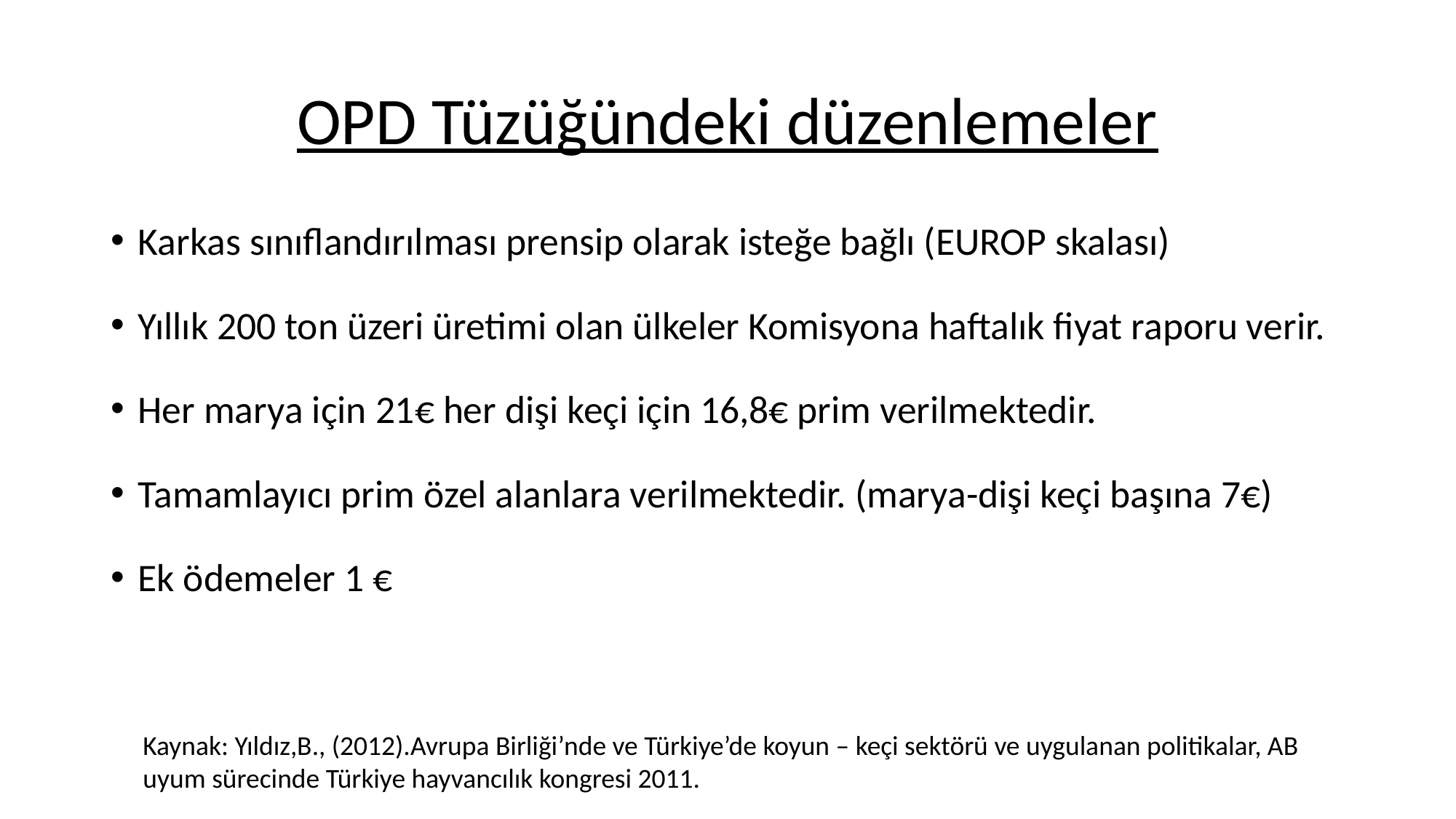

# OPD Tüzüğündeki düzenlemeler
Karkas sınıflandırılması prensip olarak isteğe bağlı (EUROP skalası)
Yıllık 200 ton üzeri üretimi olan ülkeler Komisyona haftalık fiyat raporu verir.
Her marya için 21€ her dişi keçi için 16,8€ prim verilmektedir.
Tamamlayıcı prim özel alanlara verilmektedir. (marya-dişi keçi başına 7€)
Ek ödemeler 1 €

Kaynak: Yıldız,B., (2012).Avrupa Birliği’nde ve Türkiye’de koyun – keçi sektörü ve uygulanan politikalar, AB uyum sürecinde Türkiye hayvancılık kongresi 2011.